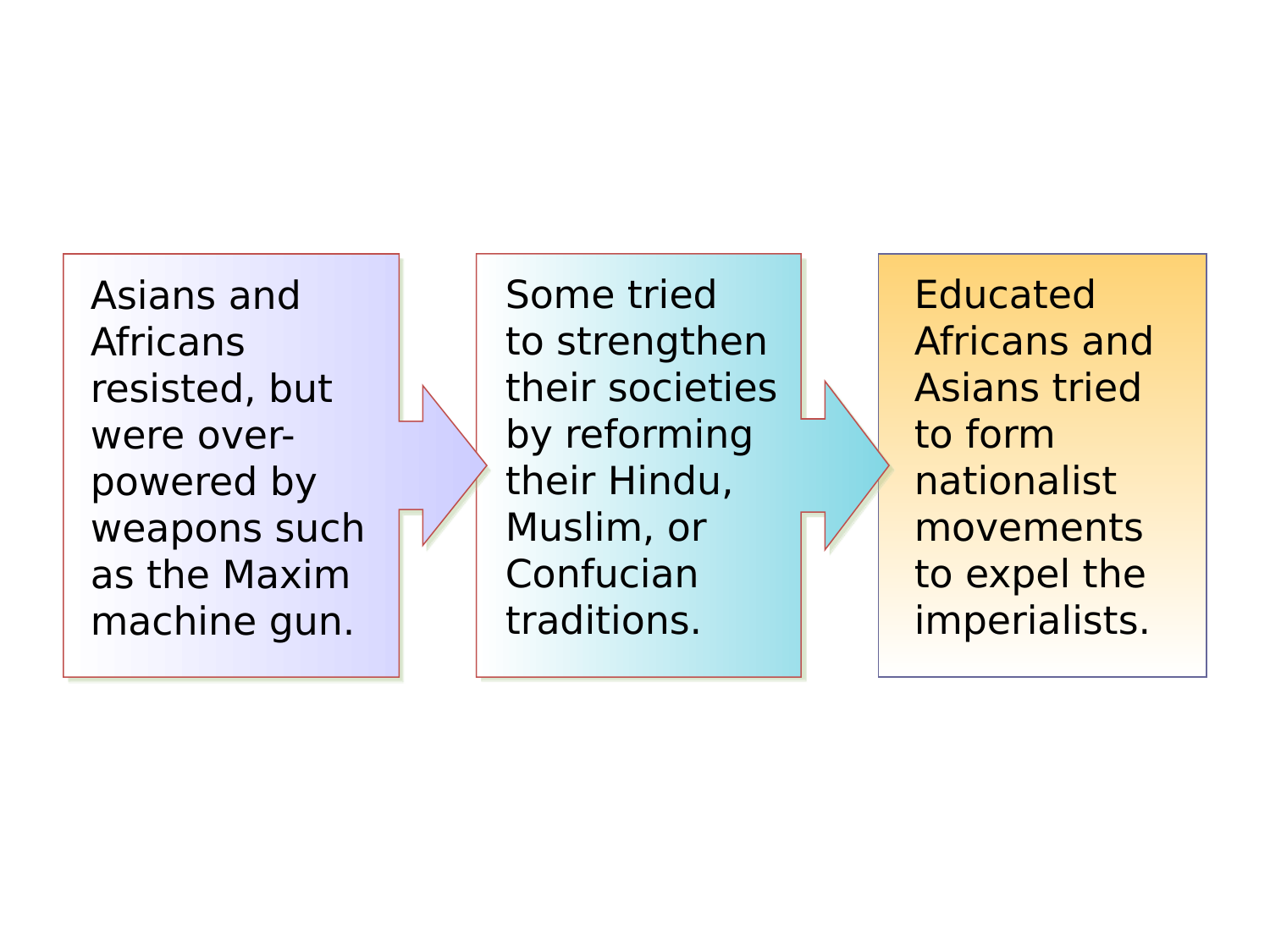

Some tried
to strengthen their societies by reforming their Hindu, Muslim, or Confucian traditions.

Educated Africans and Asians tried to form nationalist movements to expel the imperialists.
Asians and Africans resisted, but were over- powered by weapons such as the Maxim machine gun.